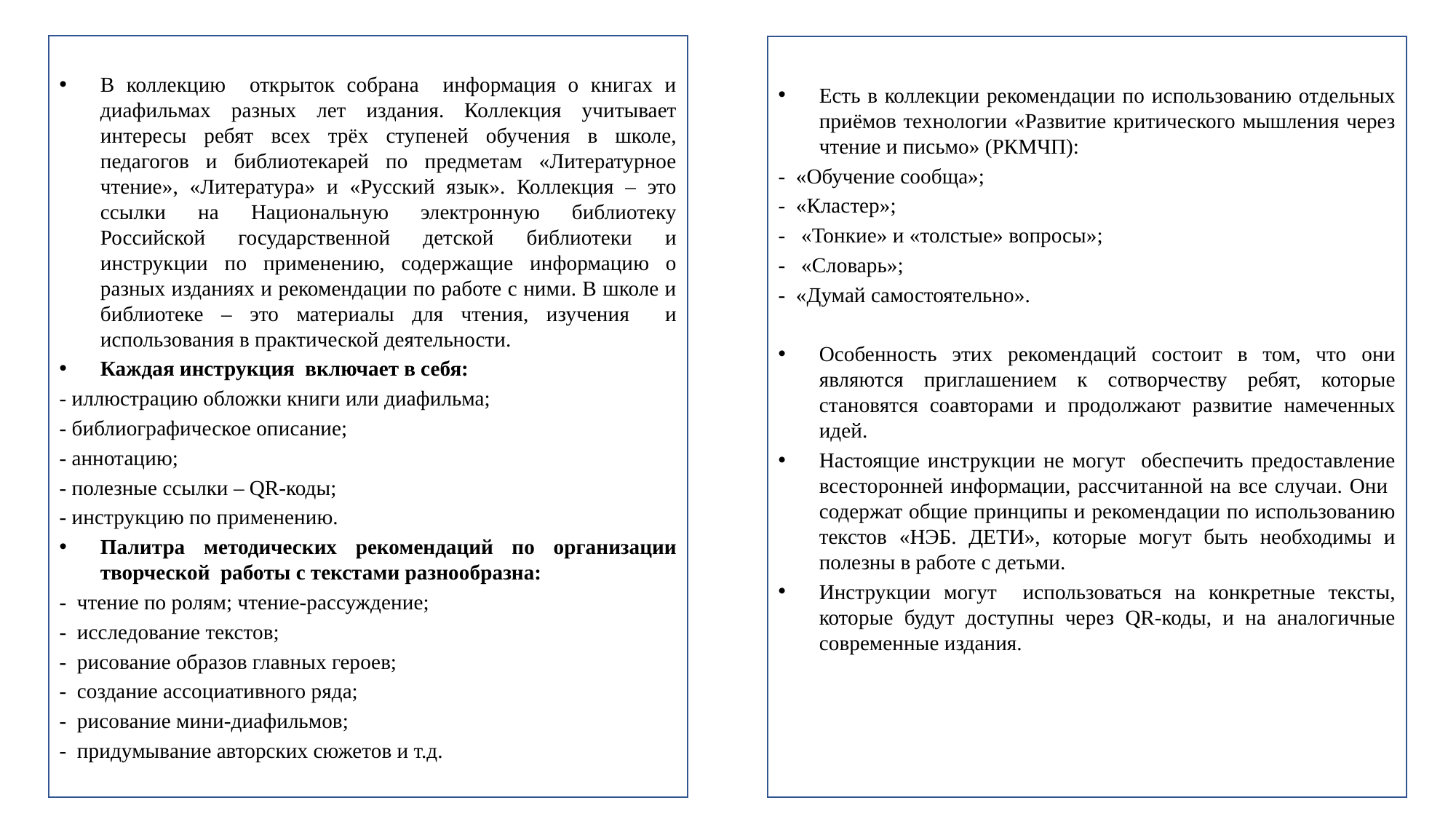

В коллекцию  открыток собрана  информация о книгах и диафильмах разных лет издания. Коллекция учитывает интересы ребят всех трёх ступеней обучения в школе, педагогов и библиотекарей по предметам «Литературное чтение», «Литература» и «Русский язык». Коллекция – это ссылки на Национальную электронную библиотеку Российской государственной детской библиотеки и инструкции по применению, содержащие информацию о разных изданиях и рекомендации по работе с ними. В школе и библиотеке – это материалы для чтения, изучения  и использования в практической деятельности.
Каждая инструкция  включает в себя:
- иллюстрацию обложки книги или диафильма;
- библиографическое описание;
- аннотацию;
- полезные ссылки – QR-коды;
- инструкцию по применению.
Палитра методических рекомендаций по организации творческой  работы с текстами разнообразна:
-  чтение по ролям; чтение-рассуждение;
-  исследование текстов;
-  рисование образов главных героев;
-  создание ассоциативного ряда;
-  рисование мини-диафильмов;
-  придумывание авторских сюжетов и т.д.

Есть в коллекции рекомендации по использованию отдельных приёмов технологии «Развитие критического мышления через чтение и письмо» (РКМЧП):
-  «Обучение сообща»;
-  «Кластер»;
-   «Тонкие» и «толстые» вопросы»;
-   «Словарь»;
-  «Думай самостоятельно».

Особенность этих рекомендаций состоит в том, что они являются приглашением к сотворчеству ребят, которые становятся соавторами и продолжают развитие намеченных идей.
Настоящие инструкции не могут  обеспечить предоставление всесторонней информации, рассчитанной на все случаи. Они  содержат общие принципы и рекомендации по использованию текстов «НЭБ. ДЕТИ», которые могут быть необходимы и полезны в работе с детьми.
Инструкции могут  использоваться на конкретные тексты, которые будут доступны через QR-коды, и на аналогичные современные издания.